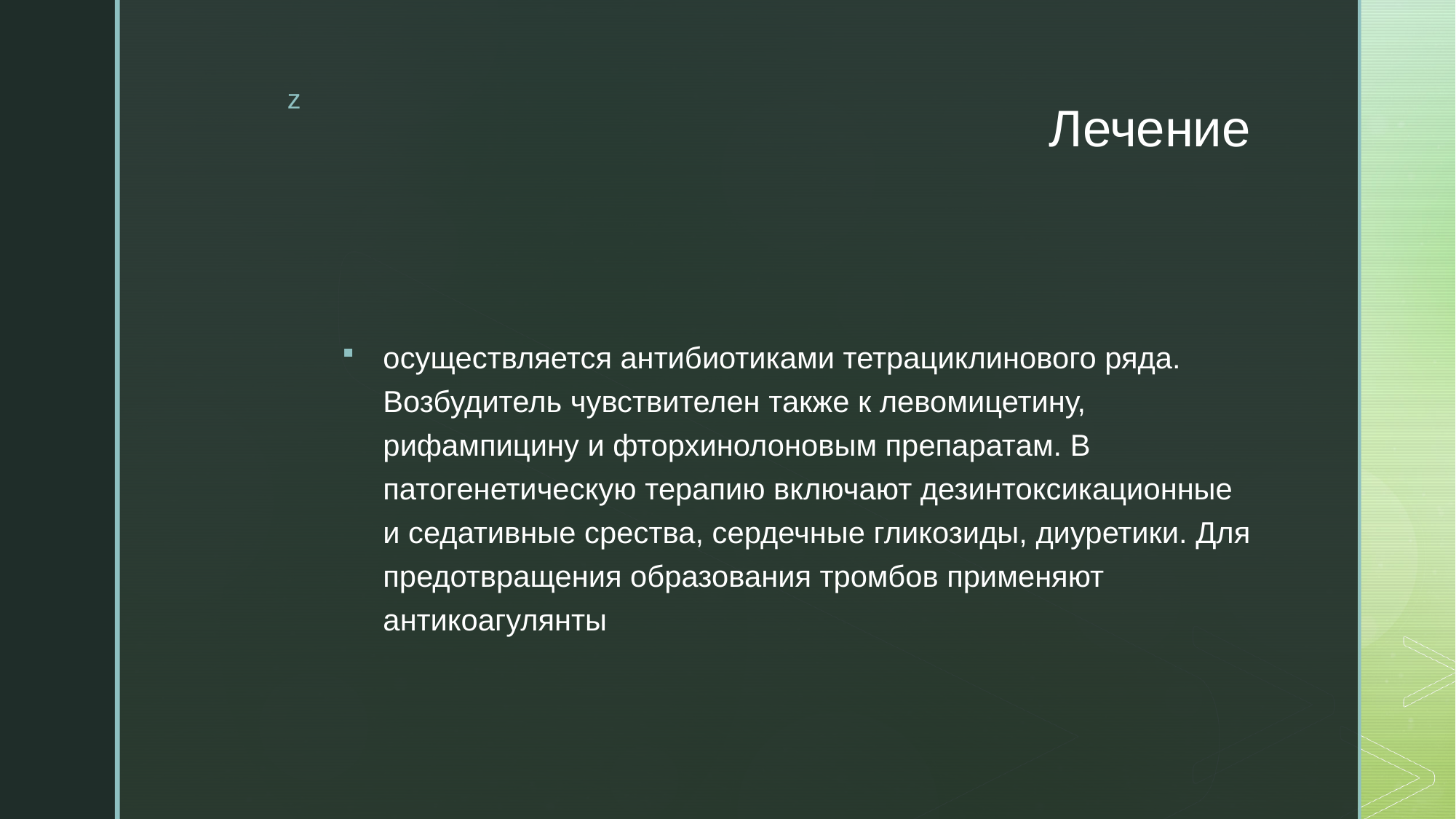

# Лечение
осуществляется антибиотиками тетрациклинового ряда. Возбудитель чувствителен также к левомицетину, рифампицину и фторхинолоновым препаратам. В патогенетическую терапию включают дезинтоксикационные и седативные срества, сердечные гликозиды, диуретики. Для предотвращения образования тромбов применяют антикоагулянты